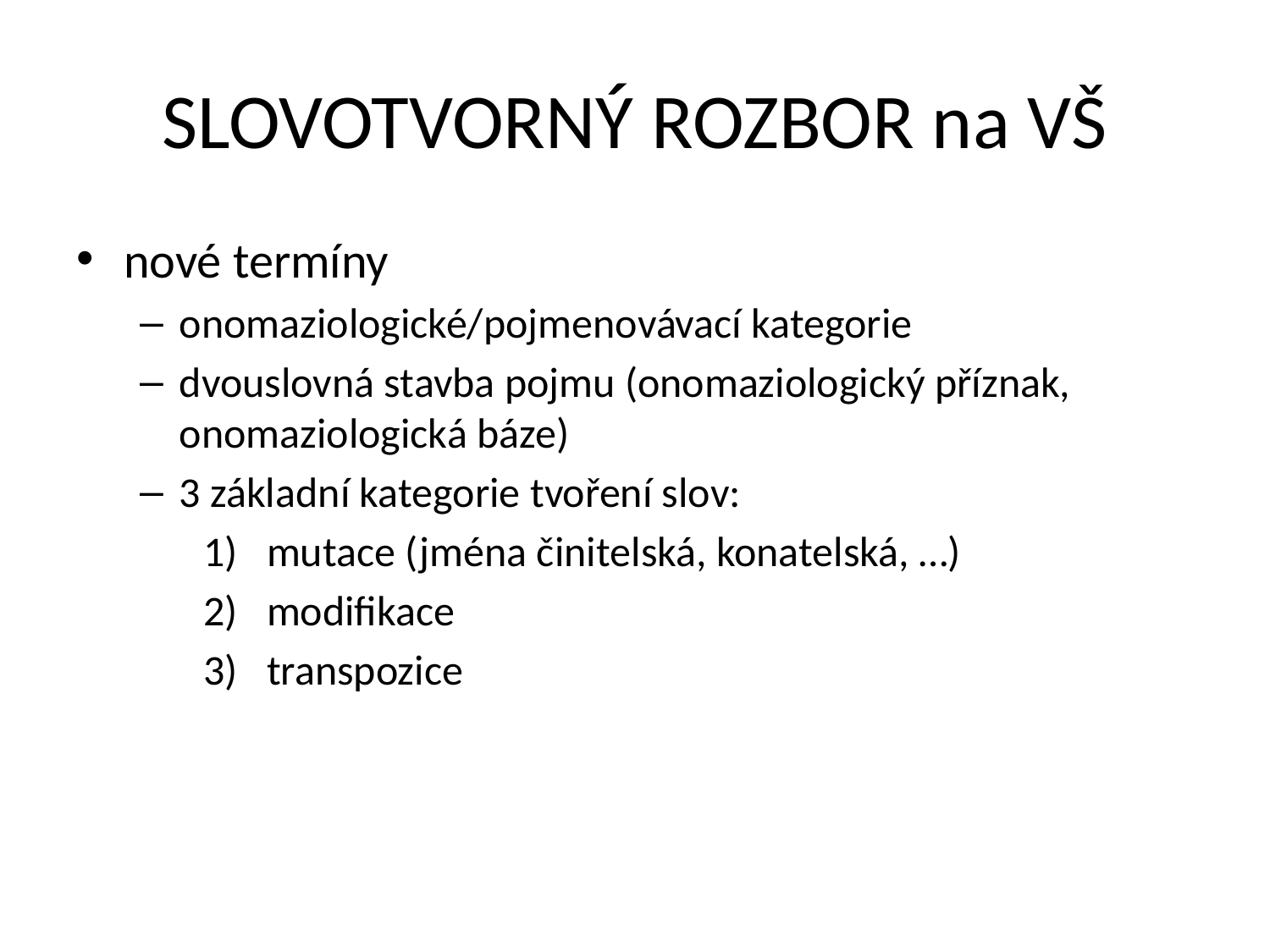

# SLOVOTVORNÝ ROZBOR na VŠ
nové termíny
onomaziologické/pojmenovávací kategorie
dvouslovná stavba pojmu (onomaziologický příznak, onomaziologická báze)
3 základní kategorie tvoření slov:
mutace (jména činitelská, konatelská, …)
modifikace
transpozice